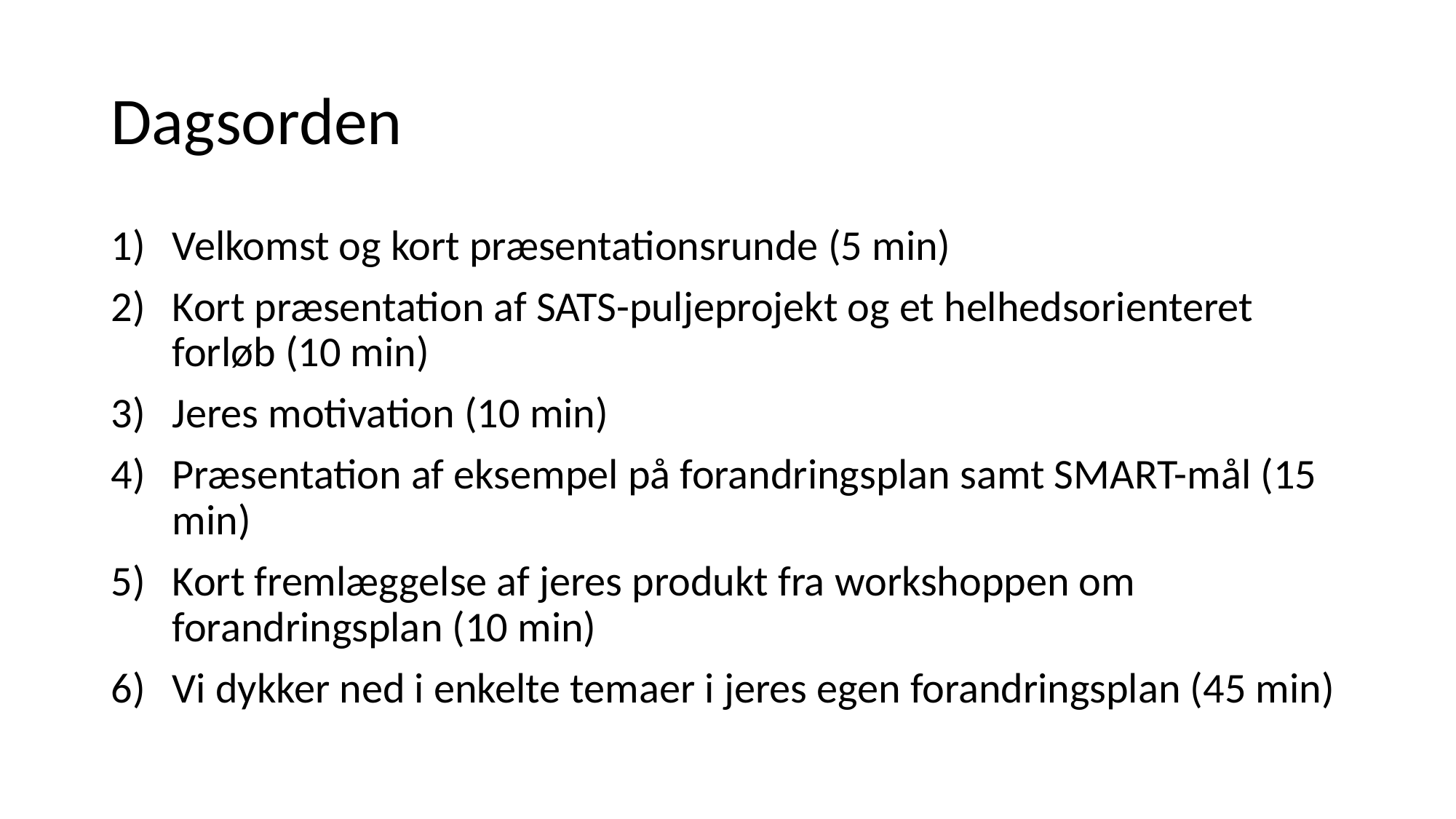

# Dagsorden
Velkomst og kort præsentationsrunde (5 min)
Kort præsentation af SATS-puljeprojekt og et helhedsorienteret forløb (10 min)
Jeres motivation (10 min)
Præsentation af eksempel på forandringsplan samt SMART-mål (15 min)
Kort fremlæggelse af jeres produkt fra workshoppen om forandringsplan (10 min)
Vi dykker ned i enkelte temaer i jeres egen forandringsplan (45 min)